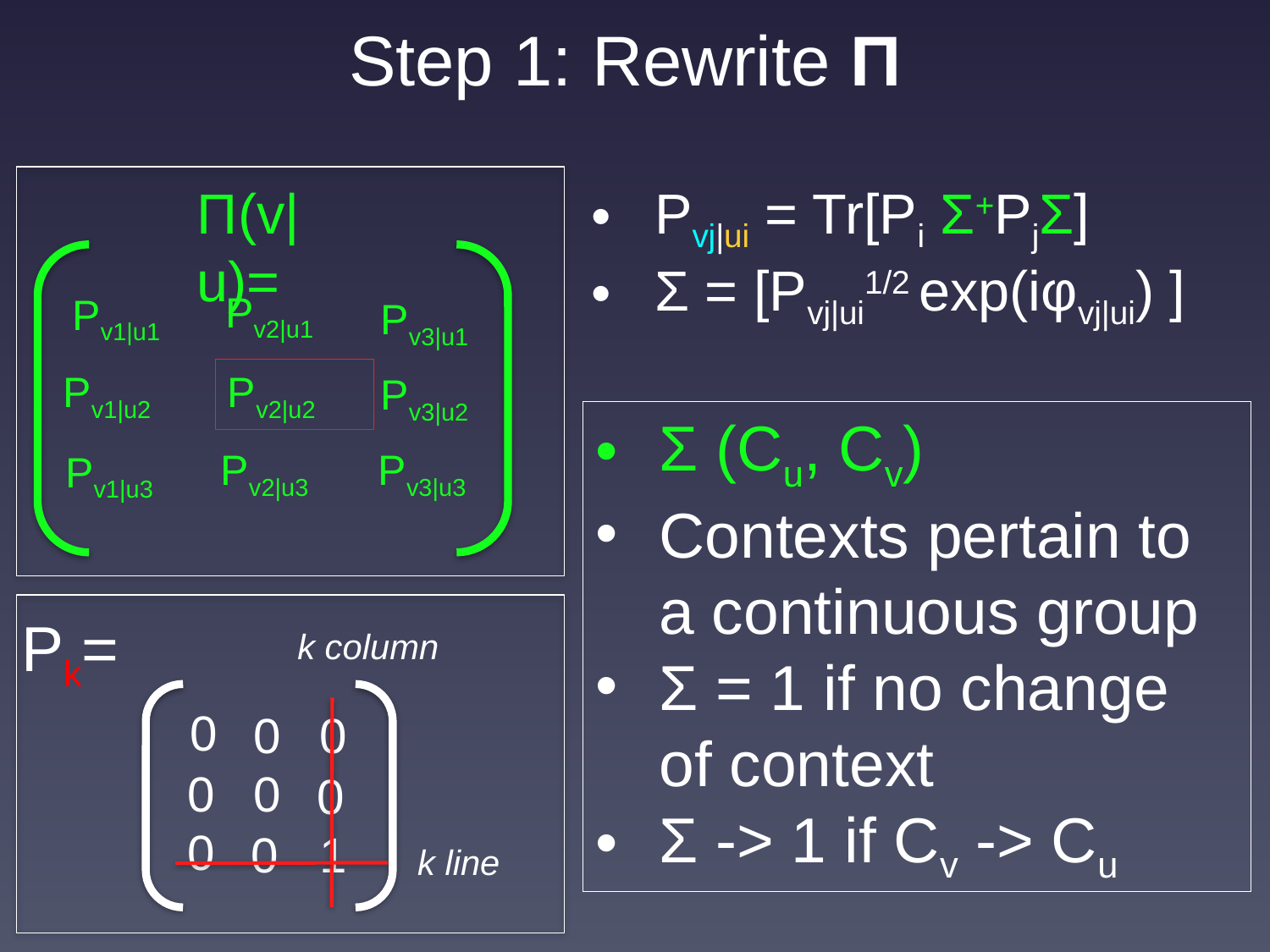

# Step 1: Rewrite Π

Pvj|ui = Tr[Pi Σ+PjΣ]
Σ = [Pvj|ui1/2 exp(iφvj|ui) ]
Π(v|u)=

Pv2|u1
Pv1|u1
Pv3|u1
Pv1|u2
Pv2|u2
Pv3|u2
Σ (Cu, Cv)
Contexts pertain to a continuous group
Σ = 1 if no change of context
Σ -> 1 if Cv -> Cu
Pv2|u3
Pv3|u3
Pv1|u3

Pk=
k column

0
0
0
0
0
0
0
0
1
k line